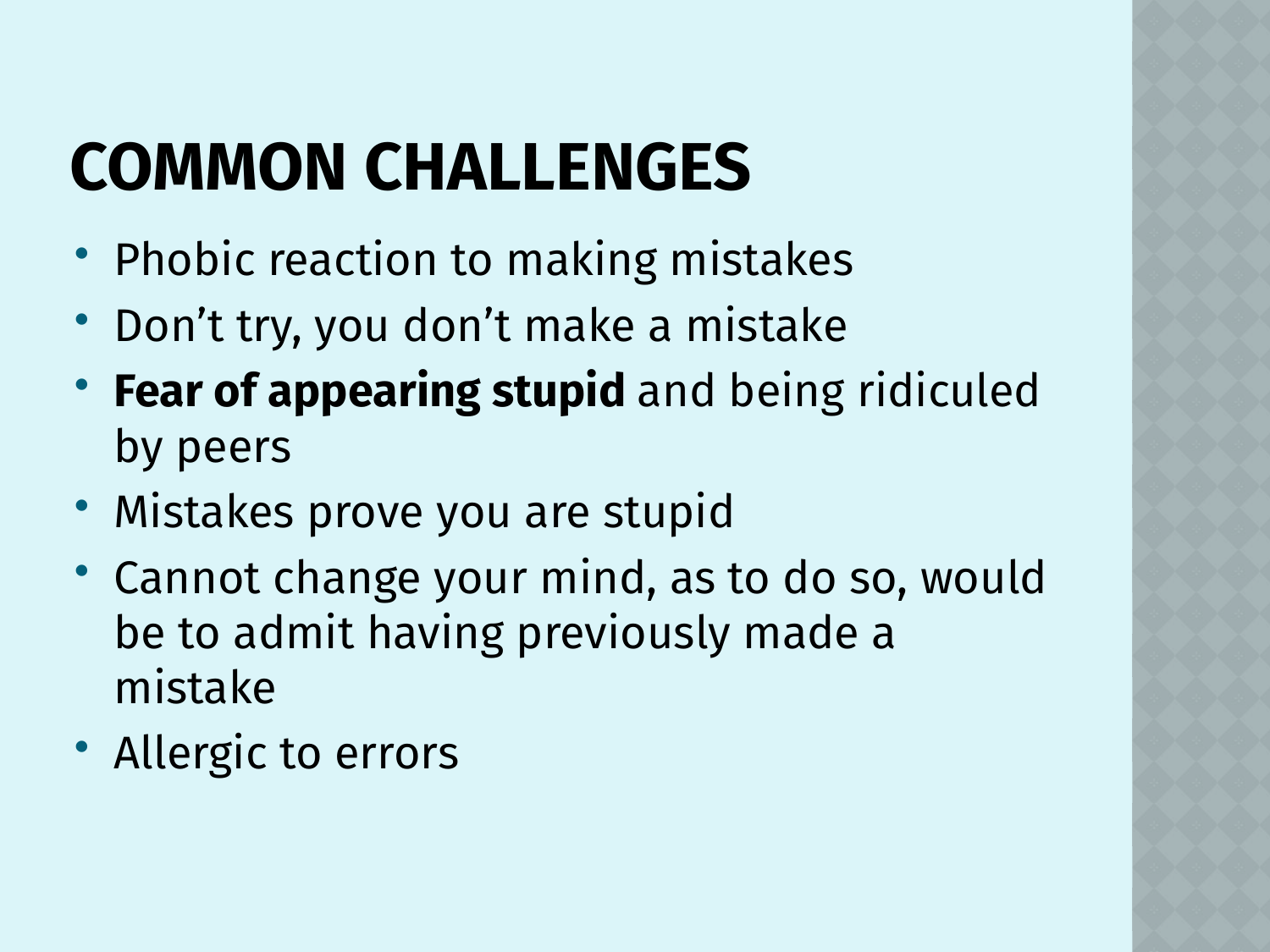

# Common Challenges
Phobic reaction to making mistakes
Don’t try, you don’t make a mistake
Fear of appearing stupid and being ridiculed by peers
Mistakes prove you are stupid
Cannot change your mind, as to do so, would be to admit having previously made a mistake
Allergic to errors